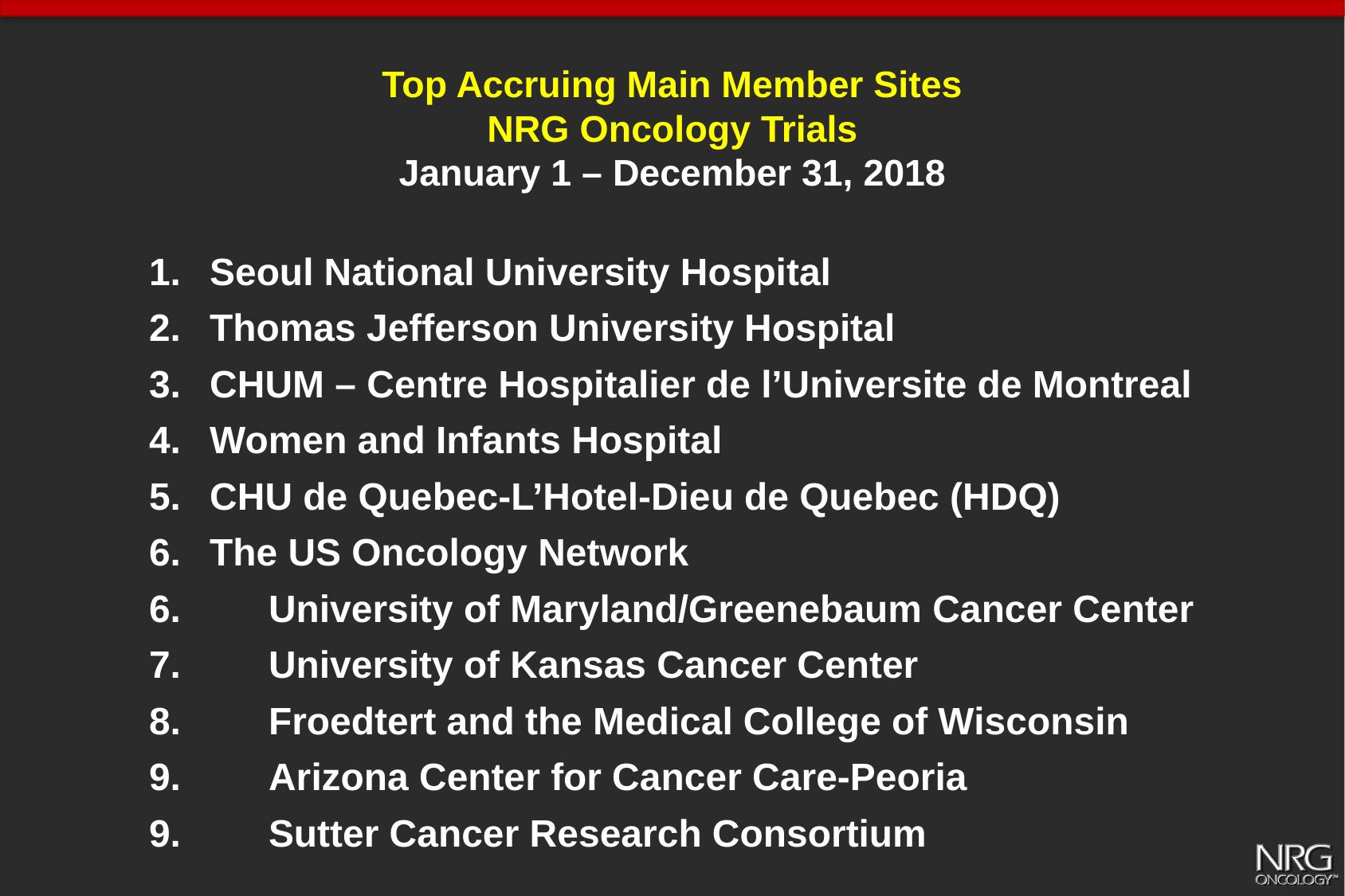

# Top Accruing Main Member Sites NRG Oncology Trials January 1 – December 31, 2018
Seoul National University Hospital
Thomas Jefferson University Hospital
CHUM – Centre Hospitalier de l’Universite de Montreal
Women and Infants Hospital
CHU de Quebec-L’Hotel-Dieu de Quebec (HDQ)
The US Oncology Network
6.	University of Maryland/Greenebaum Cancer Center
7.	University of Kansas Cancer Center
8.	Froedtert and the Medical College of Wisconsin
9.	Arizona Center for Cancer Care-Peoria
9.	Sutter Cancer Research Consortium